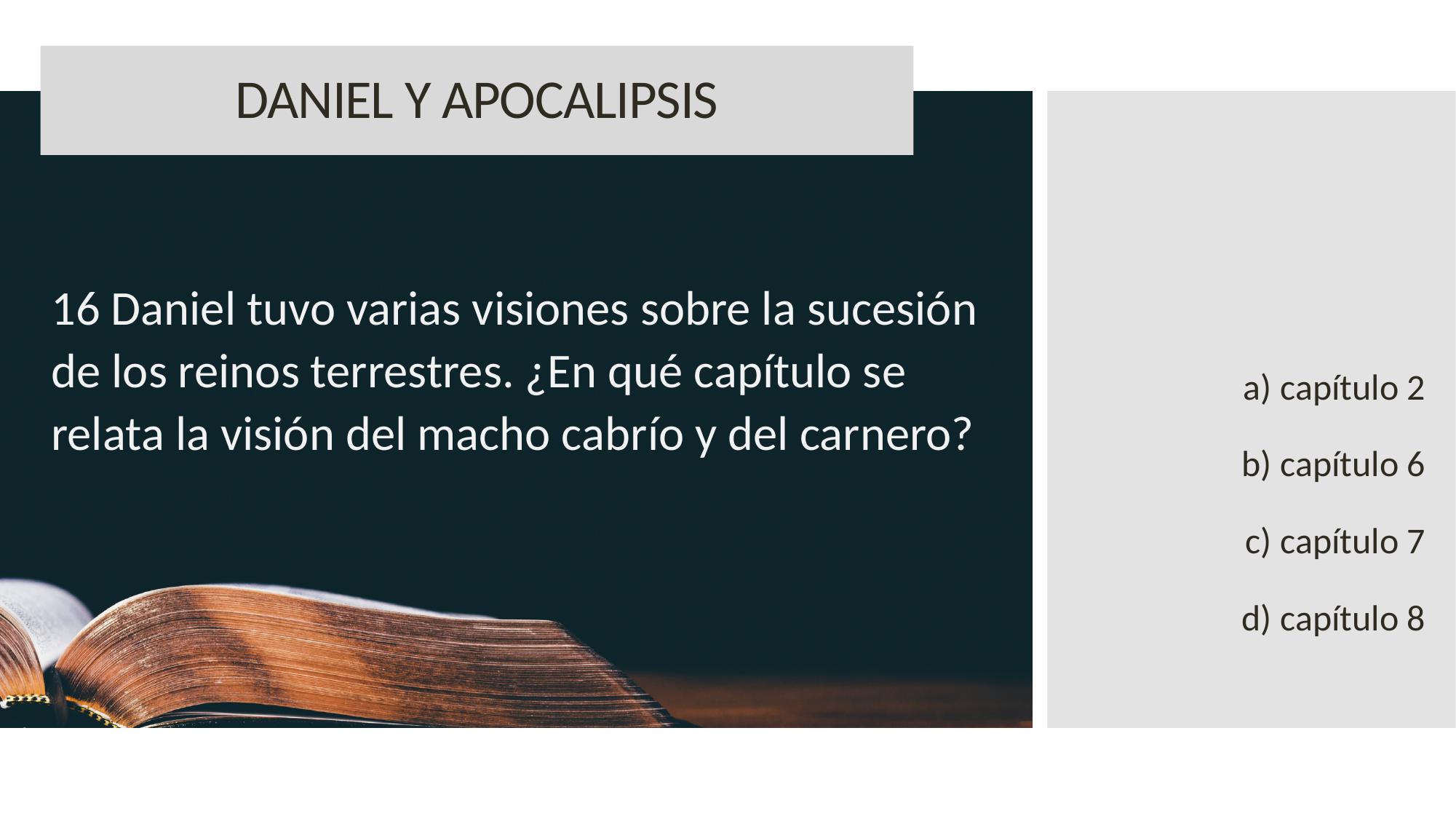

DANIEL Y APOCALIPSIS
16 Daniel tuvo varias visiones sobre la sucesión de los reinos terrestres. ¿En qué capítulo se relata la visión del macho cabrío y del carnero?
a) capítulo 2
b) capítulo 6
c) capítulo 7
d) capítulo 8